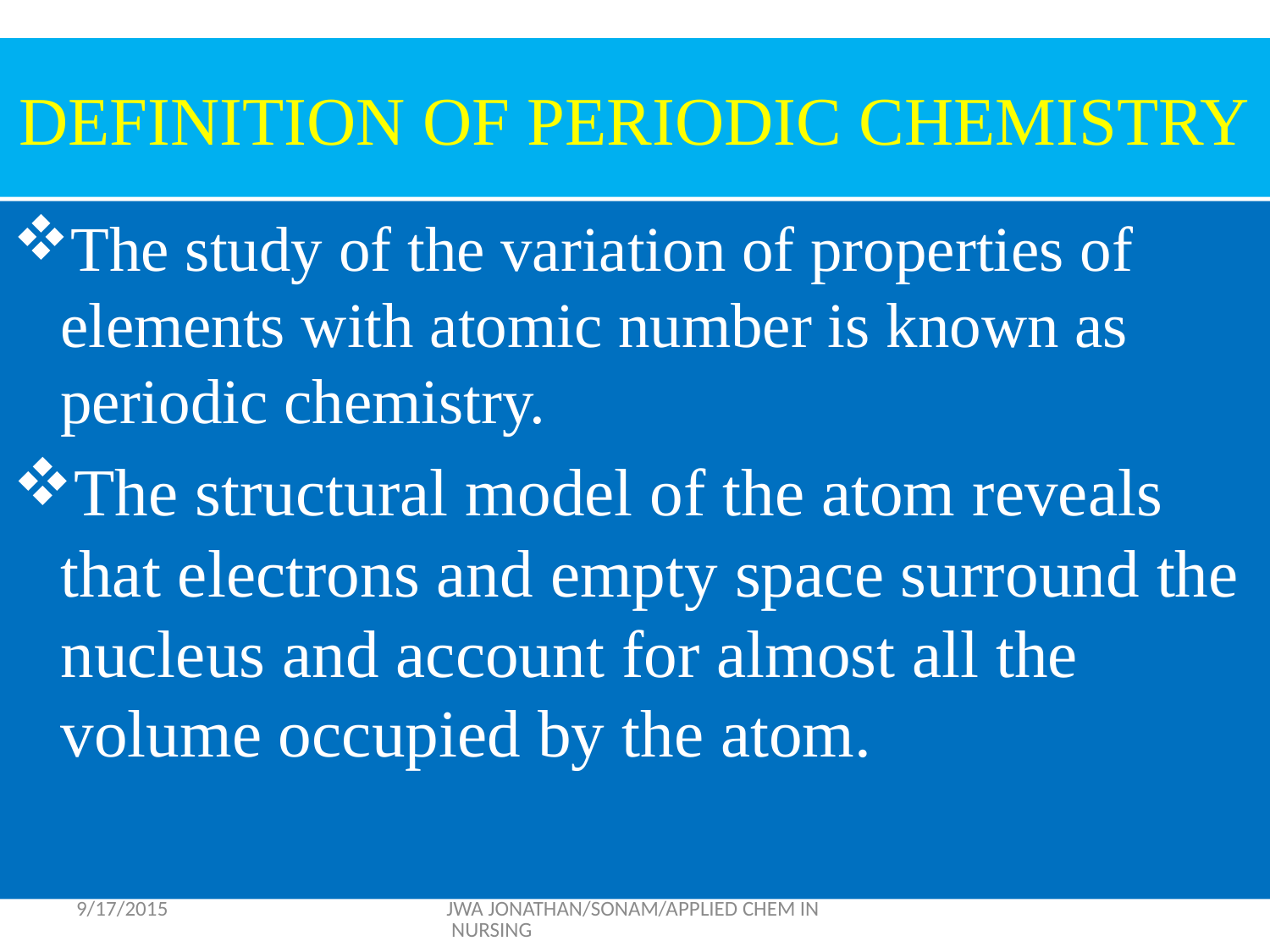

# DEFINITION OF PERIODIC CHEMISTRY
The study of the variation of properties of elements with atomic number is known as periodic chemistry.
The structural model of the atom reveals that electrons and empty space surround the nucleus and account for almost all the volume occupied by the atom.

9/17/2015
JWA JONATHAN/SONAM/APPLIED CHEM IN NURSING